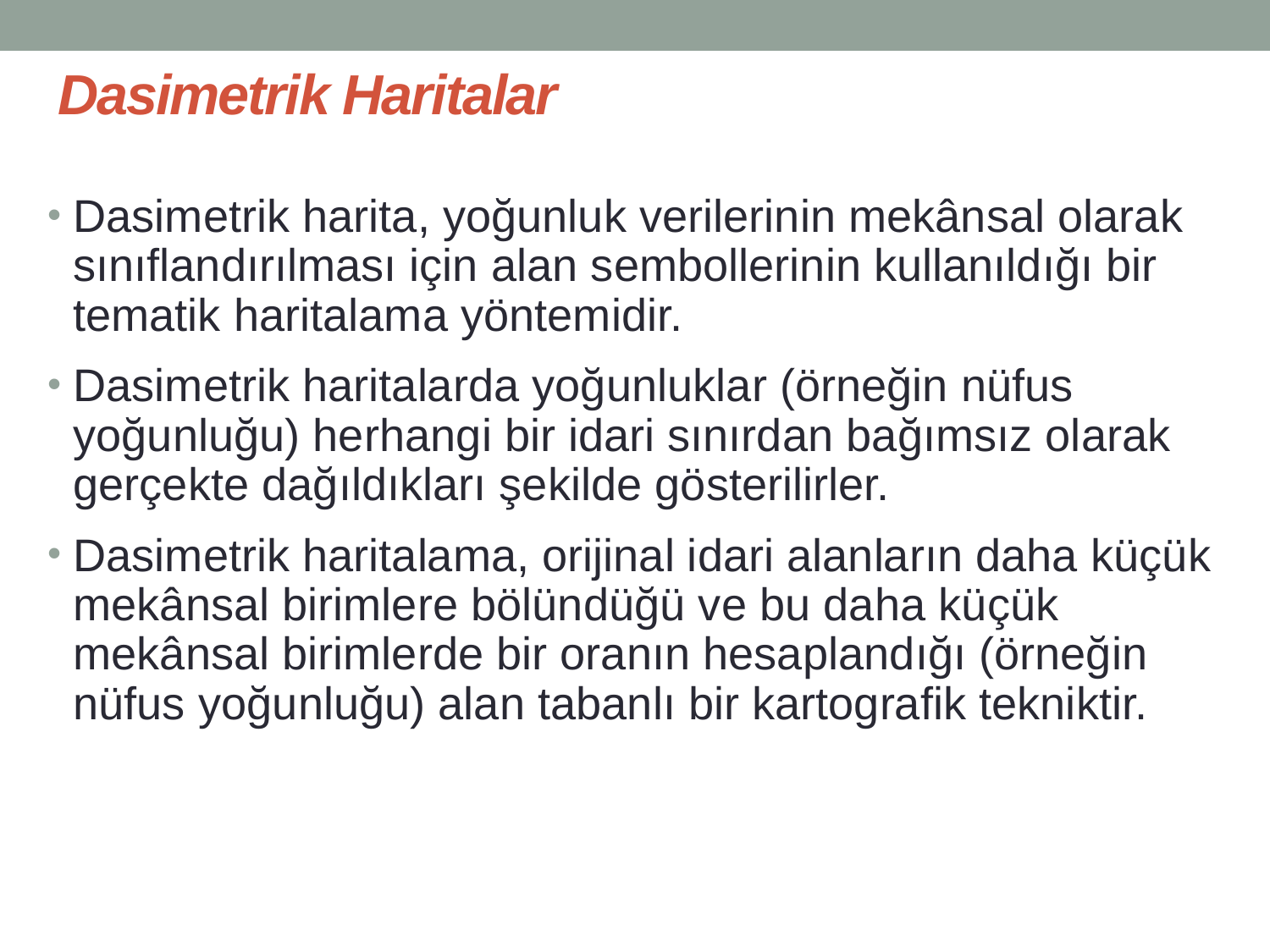

213
# Dasimetrik Haritalar
Dasimetrik harita, yoğunluk verilerinin mekânsal olarak sınıflandırılması için alan sembollerinin kullanıldığı bir tematik haritalama yöntemidir.
Dasimetrik haritalarda yoğunluklar (örneğin nüfus yoğunluğu) herhangi bir idari sınırdan bağımsız olarak gerçekte dağıldıkları şekilde gösterilirler.
Dasimetrik haritalama, orijinal idari alanların daha küçük mekânsal birimlere bölündüğü ve bu daha küçük mekânsal birimlerde bir oranın hesaplandığı (örneğin nüfus yoğunluğu) alan tabanlı bir kartografik tekniktir.